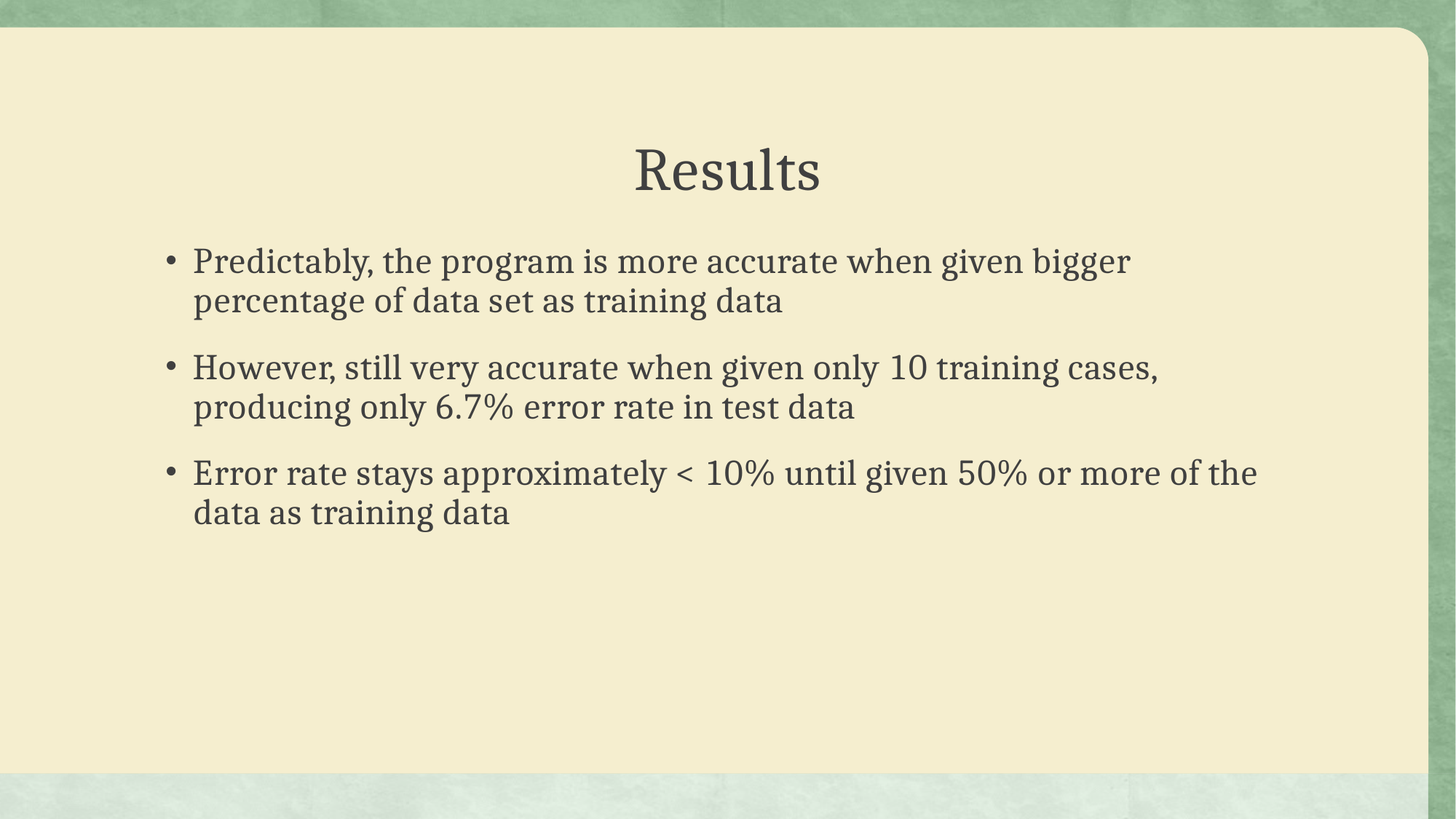

# Results
Predictably, the program is more accurate when given bigger percentage of data set as training data
However, still very accurate when given only 10 training cases, producing only 6.7% error rate in test data
Error rate stays approximately < 10% until given 50% or more of the data as training data